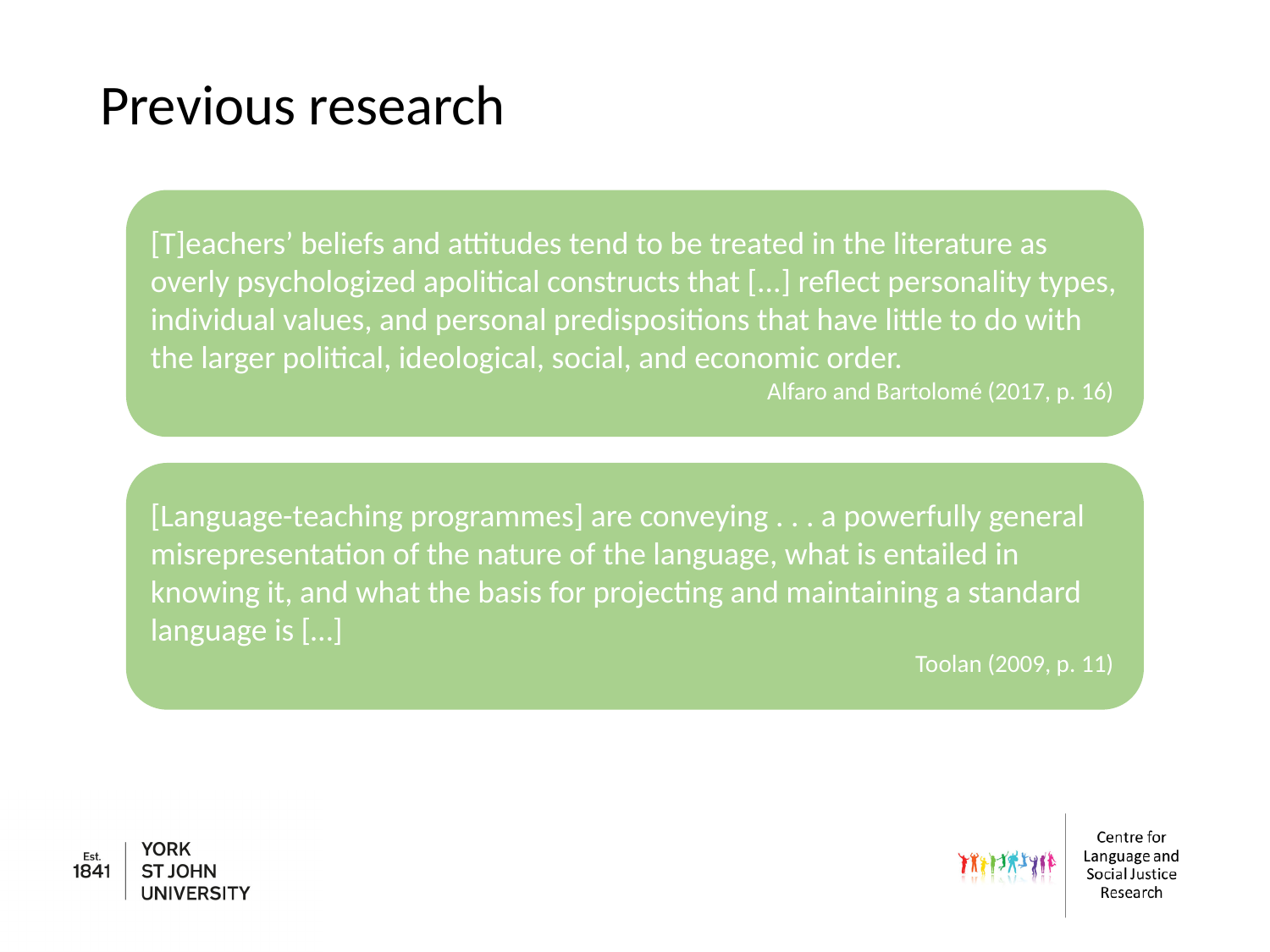

# Previous research
[T]eachers’ beliefs and attitudes tend to be treated in the literature as overly psychologized apolitical constructs that [...] reflect personality types, individual values, and personal predispositions that have little to do with the larger political, ideological, social, and economic order.
Alfaro and Bartolomé (2017, p. 16)
[Language-teaching programmes] are conveying . . . a powerfully general misrepresentation of the nature of the language, what is entailed in knowing it, and what the basis for projecting and maintaining a standard language is […]
Toolan (2009, p. 11)